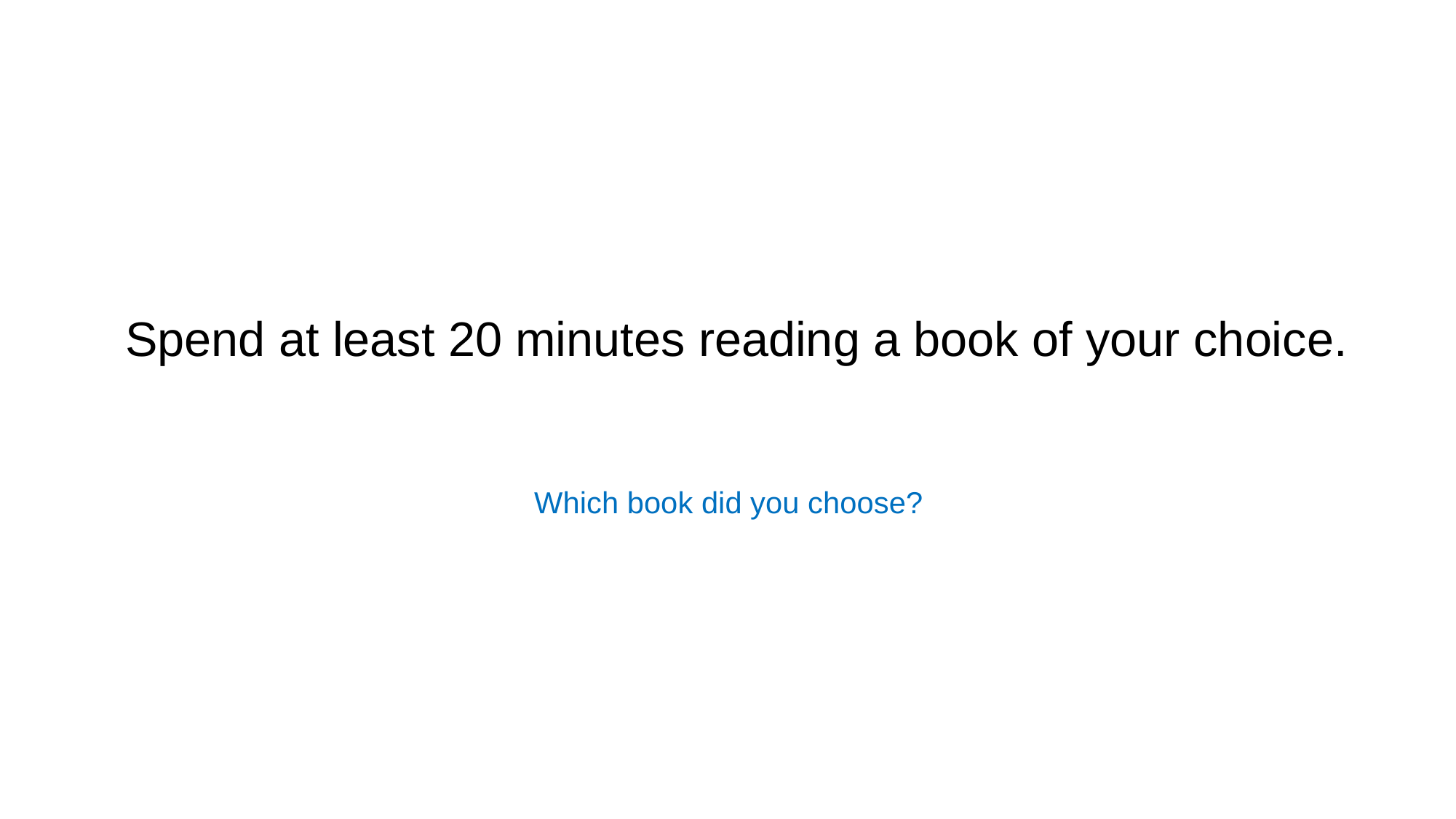

# Spend at least 20 minutes reading a book of your choice. Which book did you choose?